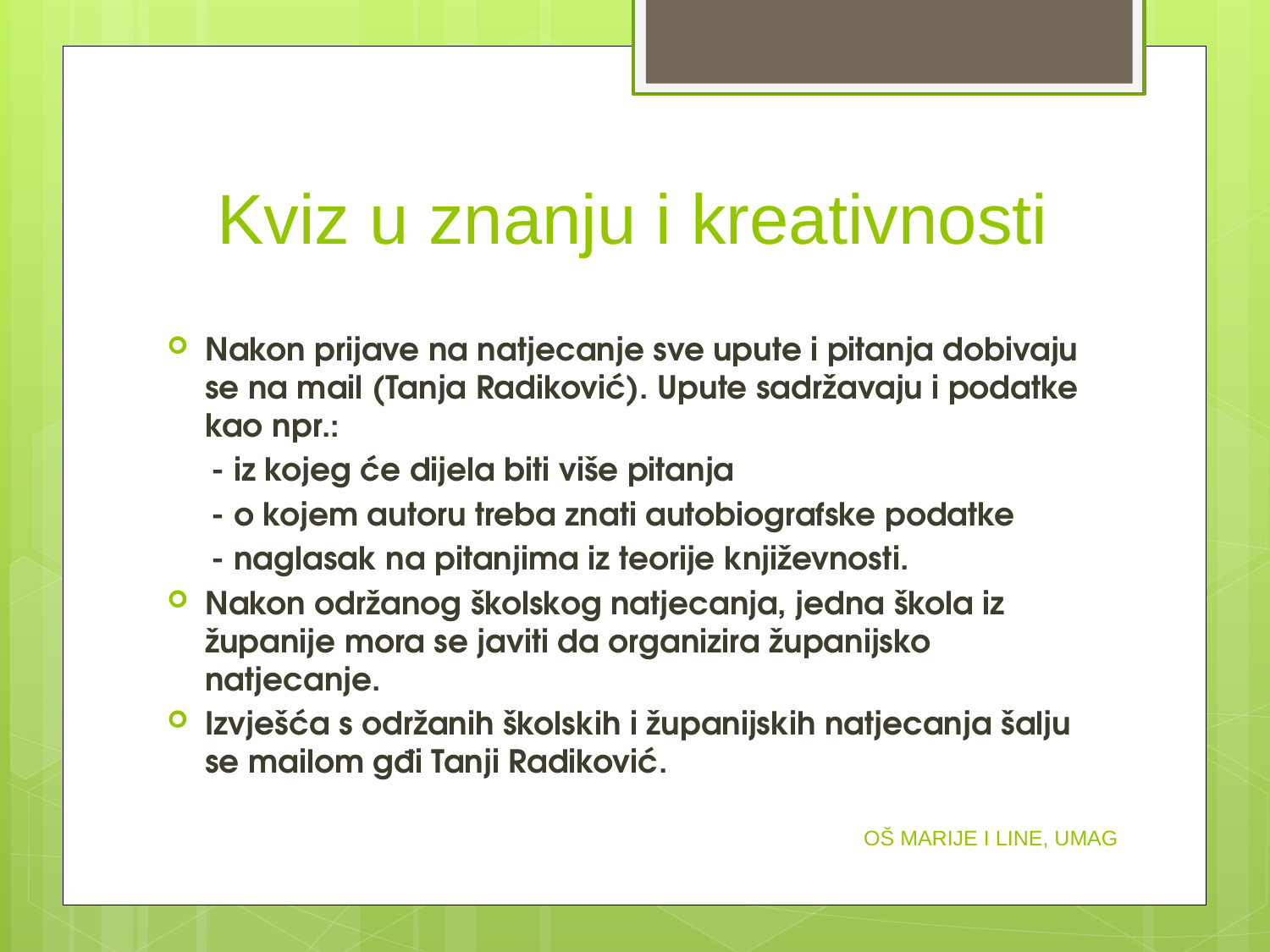

# Kviz u znanju i kreativnosti
Nakon prijave na natjecanje sve upute i pitanja dobivaju se na mail (Tanja Radiković). Upute sadržavaju i podatke kao npr.:
     - iz kojeg će dijela biti više pitanja
     - o kojem autoru treba znati autobiografske podatke
     - naglasak na pitanjima iz teorije književnosti.
Nakon održanog školskog natjecanja, jedna škola iz županije mora se javiti da organizira županijsko natjecanje.
Izvješća s održanih školskih i županijskih natjecanja šalju se mailom gđi Tanji Radiković.

OŠ MARIJE I LINE, UMAG